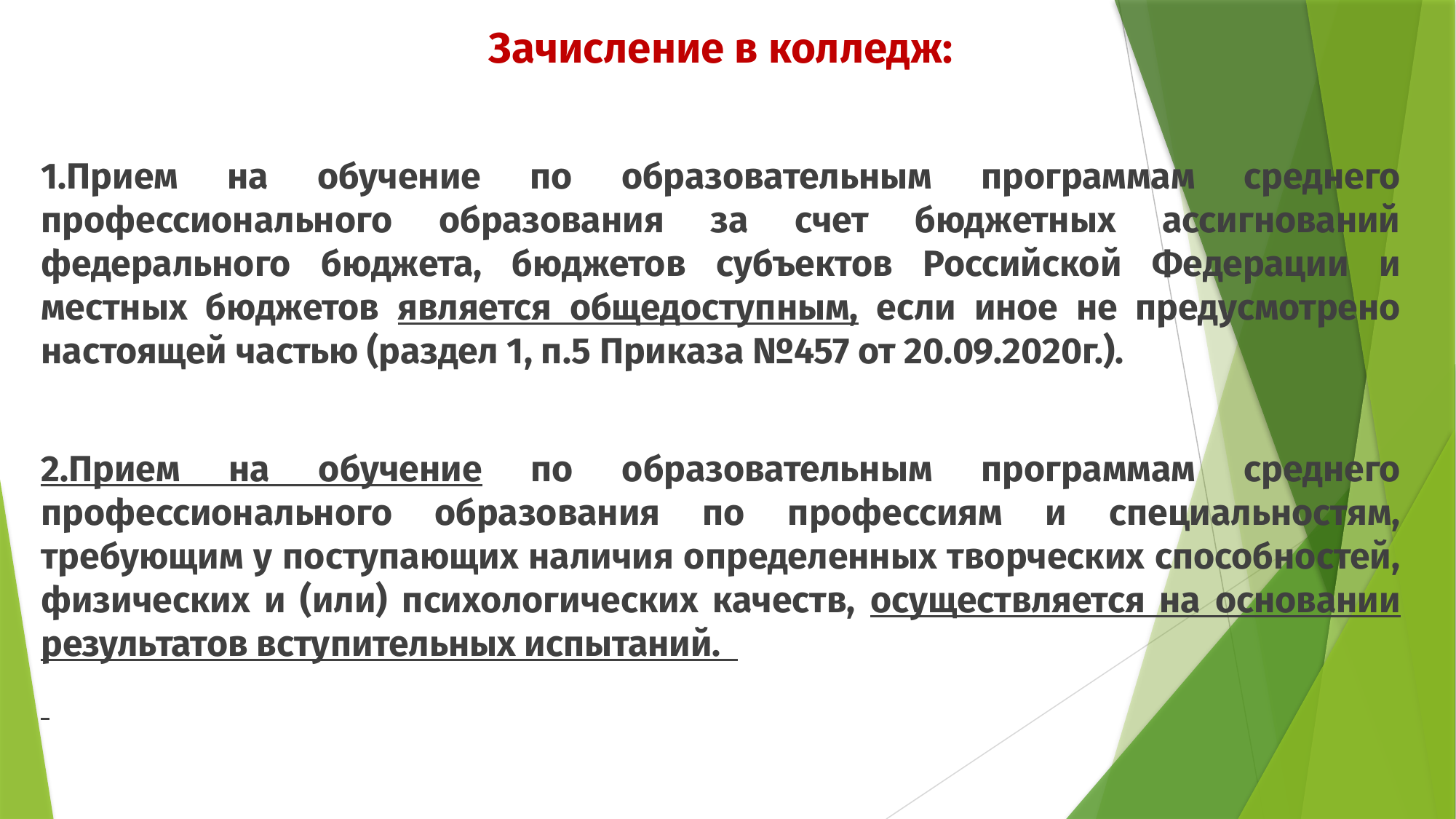

Зачисление в колледж:

1.Прием на обучение по образовательным программам среднего профессионального образования за счет бюджетных ассигнований федерального бюджета, бюджетов субъектов Российской Федерации и местных бюджетов является общедоступным, если иное не предусмотрено настоящей частью (раздел 1, п.5 Приказа №457 от 20.09.2020г.).

2.Прием на обучение по образовательным программам среднего профессионального образования по профессиям и специальностям, требующим у поступающих наличия определенных творческих способностей, физических и (или) психологических качеств, осуществляется на основании результатов вступительных испытаний.